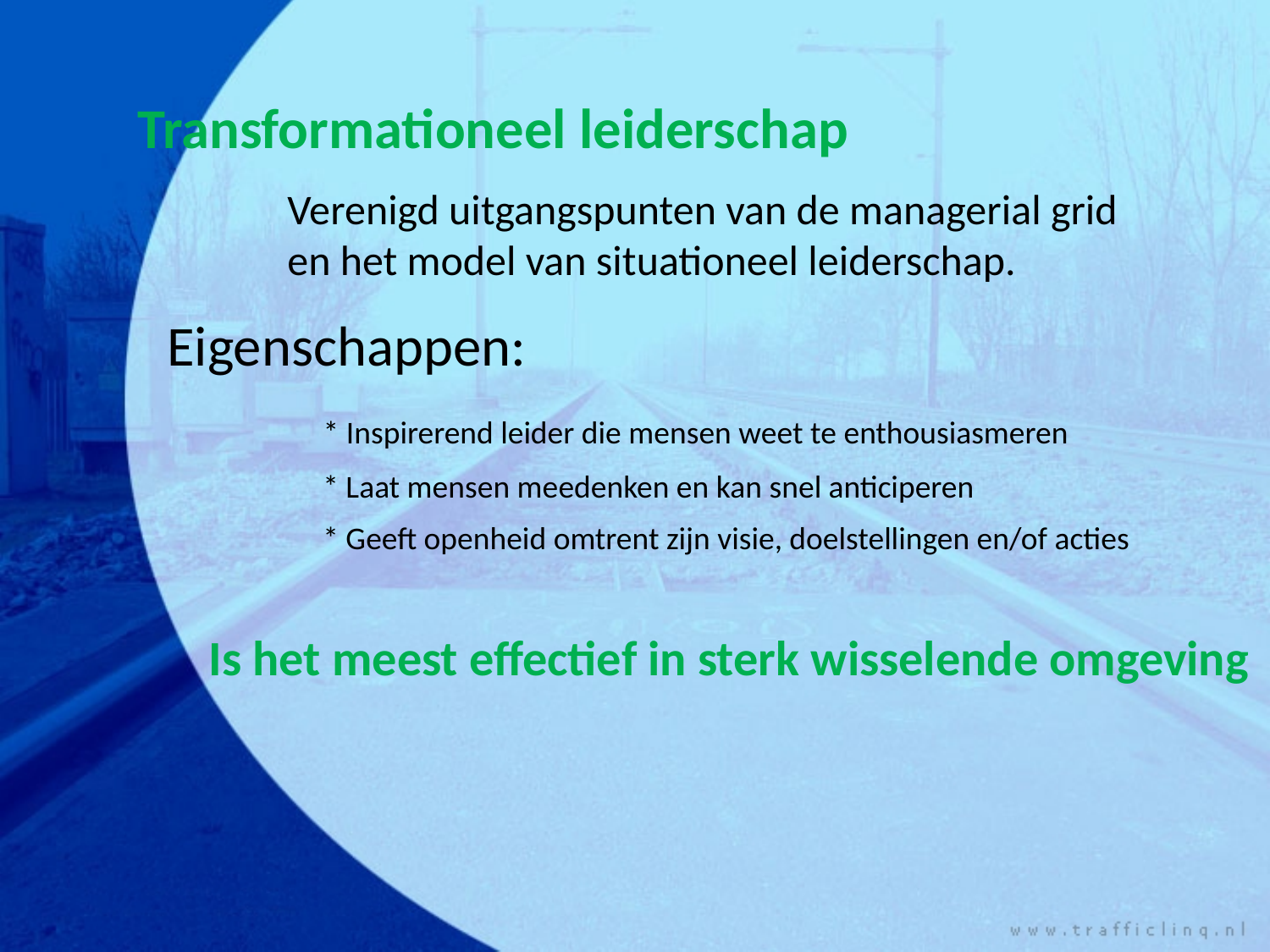

Transformationeel leiderschap
Verenigd uitgangspunten van de managerial grid en het model van situationeel leiderschap.
Eigenschappen:
* Inspirerend leider die mensen weet te enthousiasmeren
* Laat mensen meedenken en kan snel anticiperen
* Geeft openheid omtrent zijn visie, doelstellingen en/of acties
Is het meest effectief in sterk wisselende omgeving